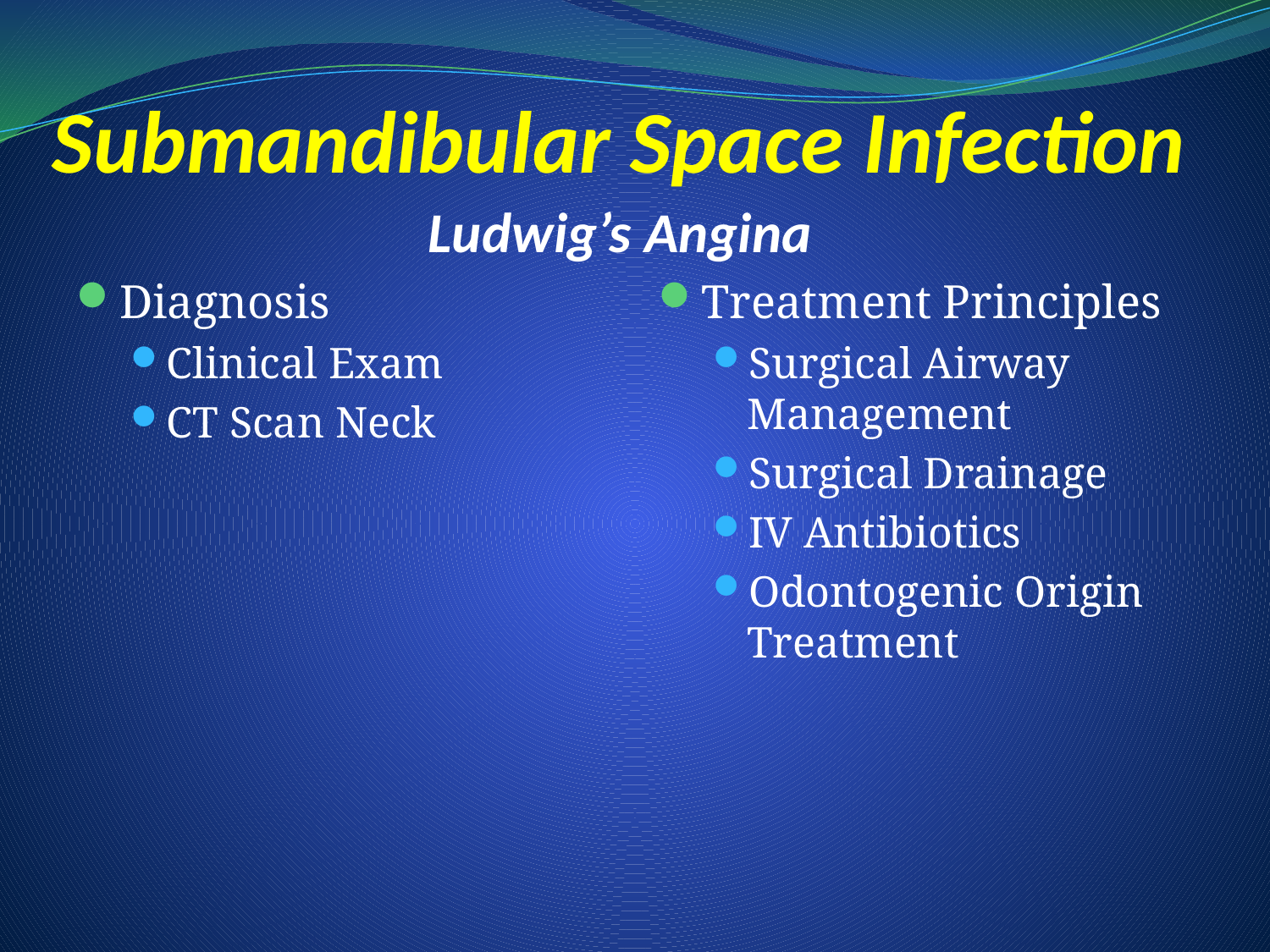

# Submandibular Space Infection
Ludwig’s Angina
Diagnosis
Clinical Exam
CT Scan Neck
Treatment Principles
Surgical Airway Management
Surgical Drainage
IV Antibiotics
Odontogenic Origin Treatment